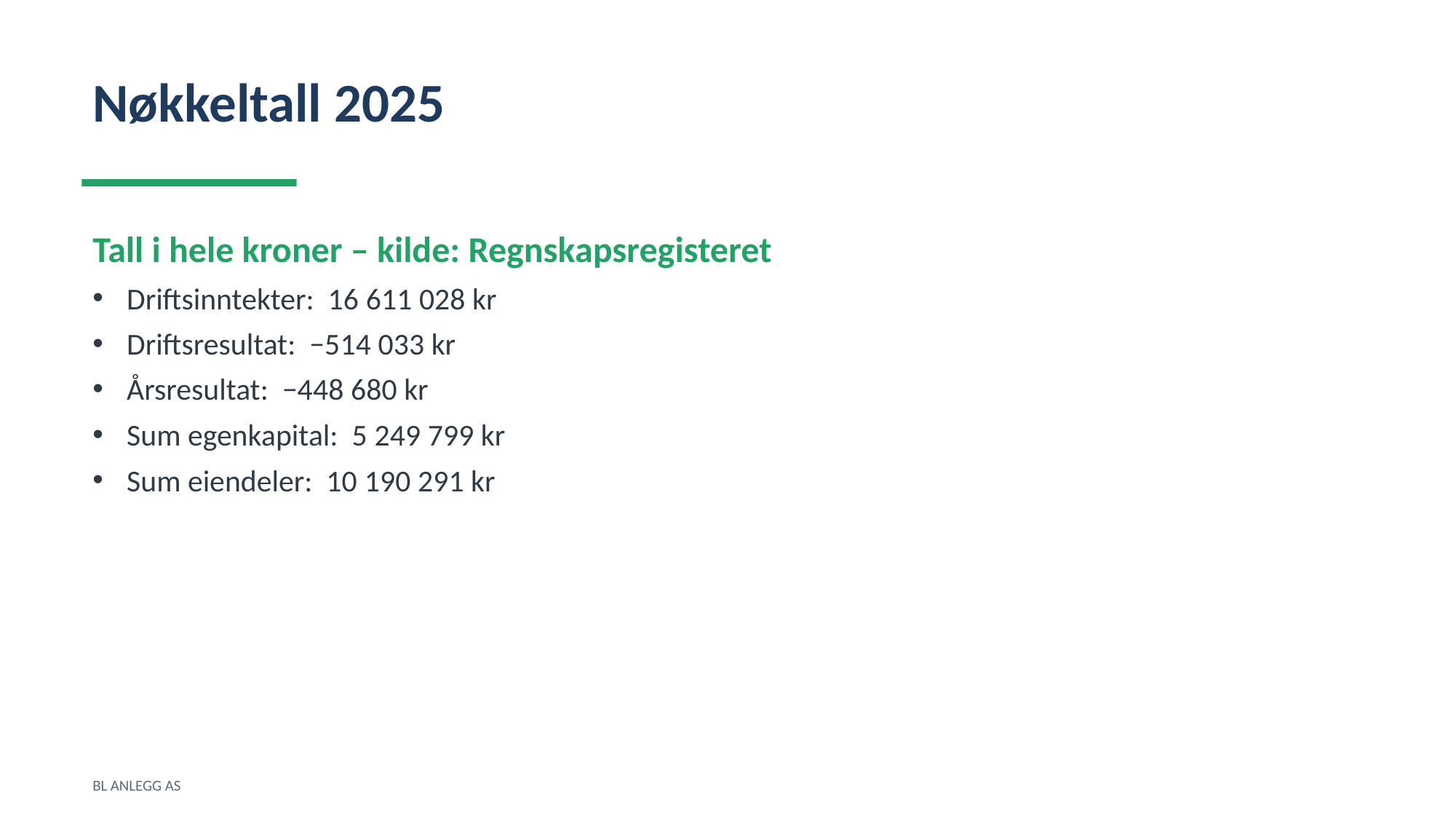

Nøkkeltall 2025

Tall i hele kroner – kilde: Regnskapsregisteret
Driftsinntekter:  16 611 028 kr
Driftsresultat:  −514 033 kr
Årsresultat:  −448 680 kr
Sum egenkapital:  5 249 799 kr
Sum eiendeler:  10 190 291 kr
BL ANLEGG AS